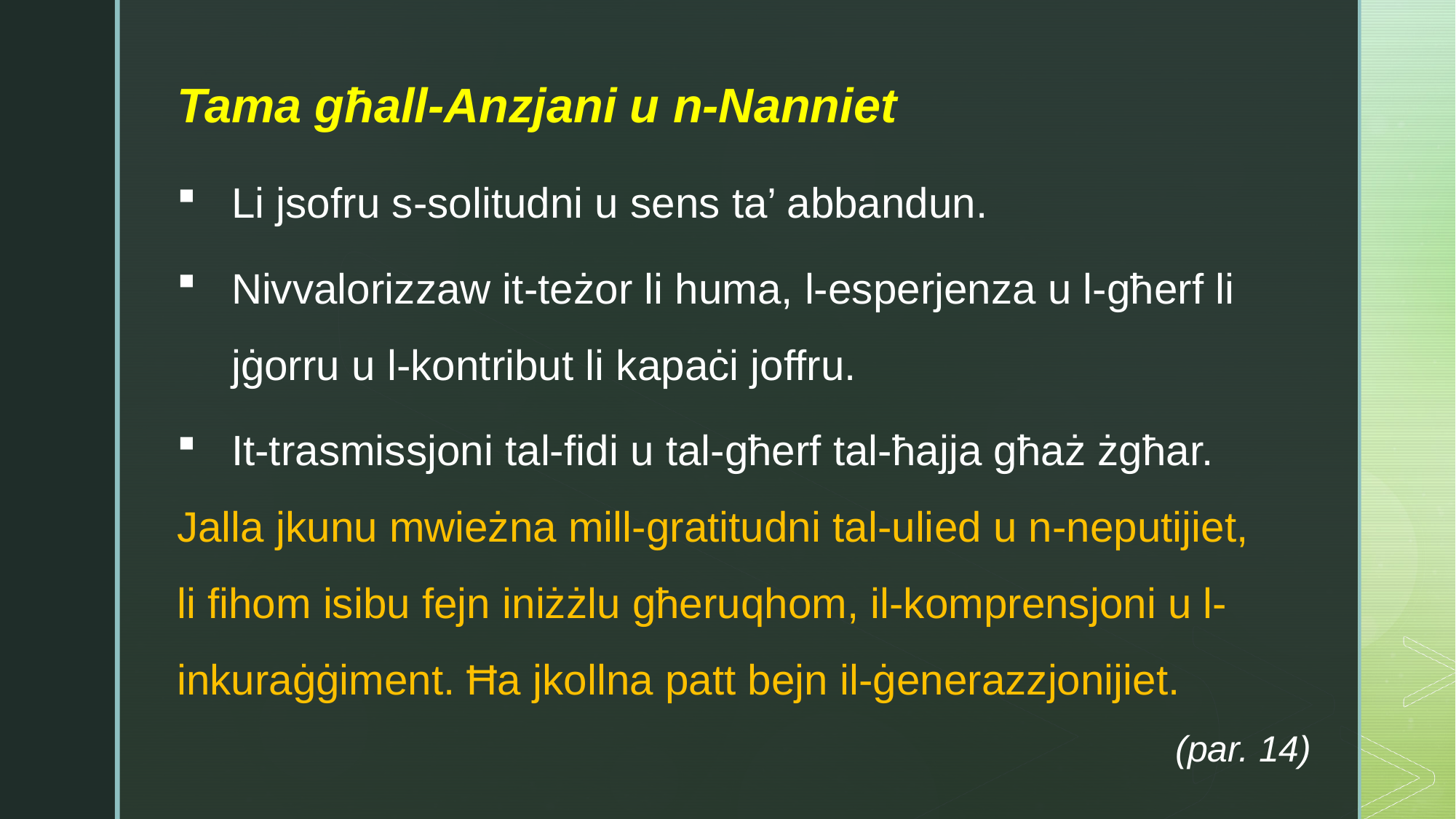

Tama għall-Anzjani u n-Nanniet
Li jsofru s-solitudni u sens ta’ abbandun.
Nivvalorizzaw it-teżor li huma, l-esperjenza u l-għerf li jġorru u l-kontribut li kapaċi joffru.
It-trasmissjoni tal-fidi u tal-għerf tal-ħajja għaż żgħar.
Jalla jkunu mwieżna mill-gratitudni tal-ulied u n-neputijiet,
li fihom isibu fejn iniżżlu għeruqhom, il-komprensjoni u l-inkuraġġiment. Ħa jkollna patt bejn il-ġenerazzjonijiet.
(par. 14)